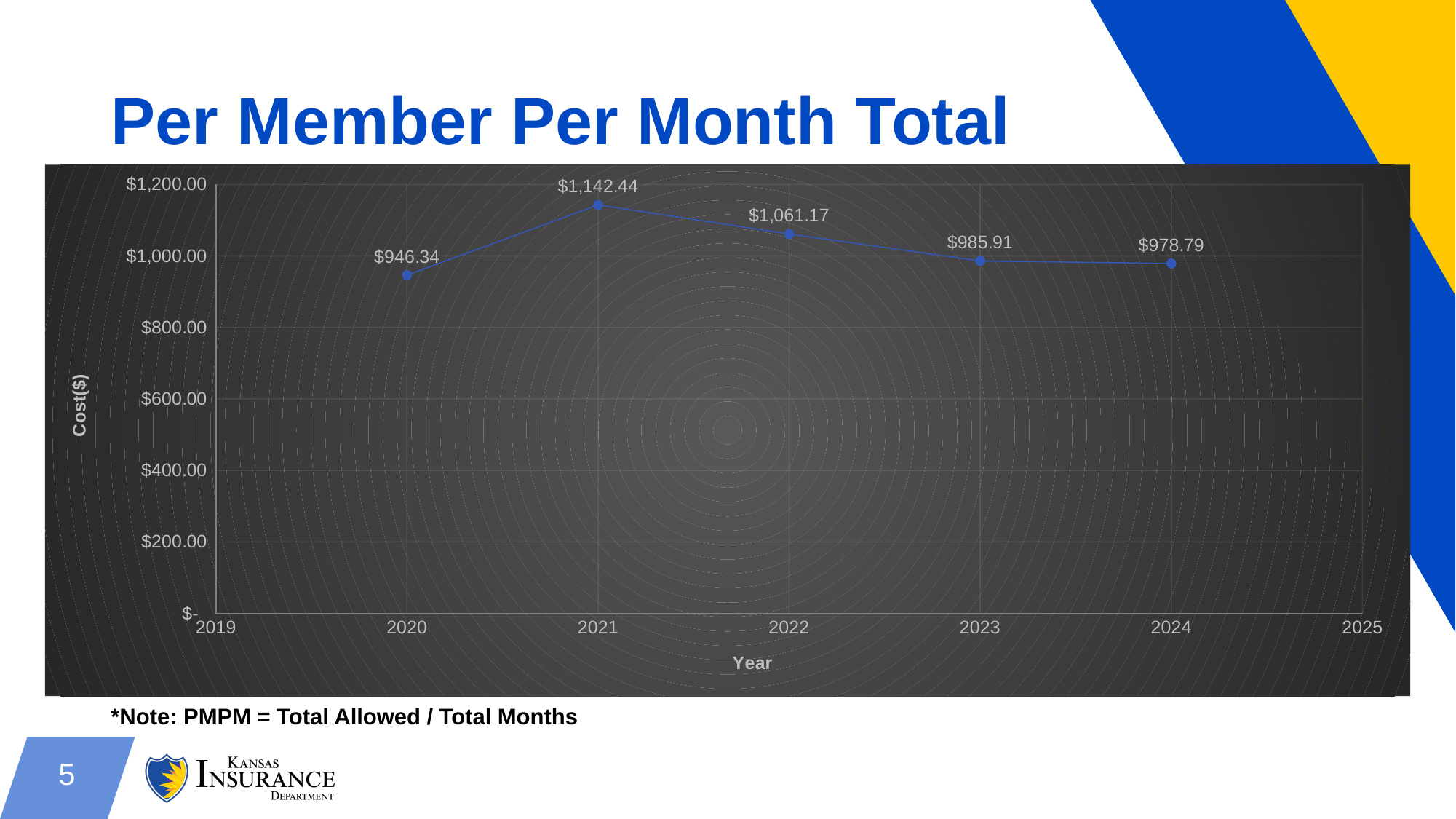

# Per Member Per Month Total

### Chart

| Category | PMPM |
|---|---|
*Note: PMPM = Total Allowed / Total Months